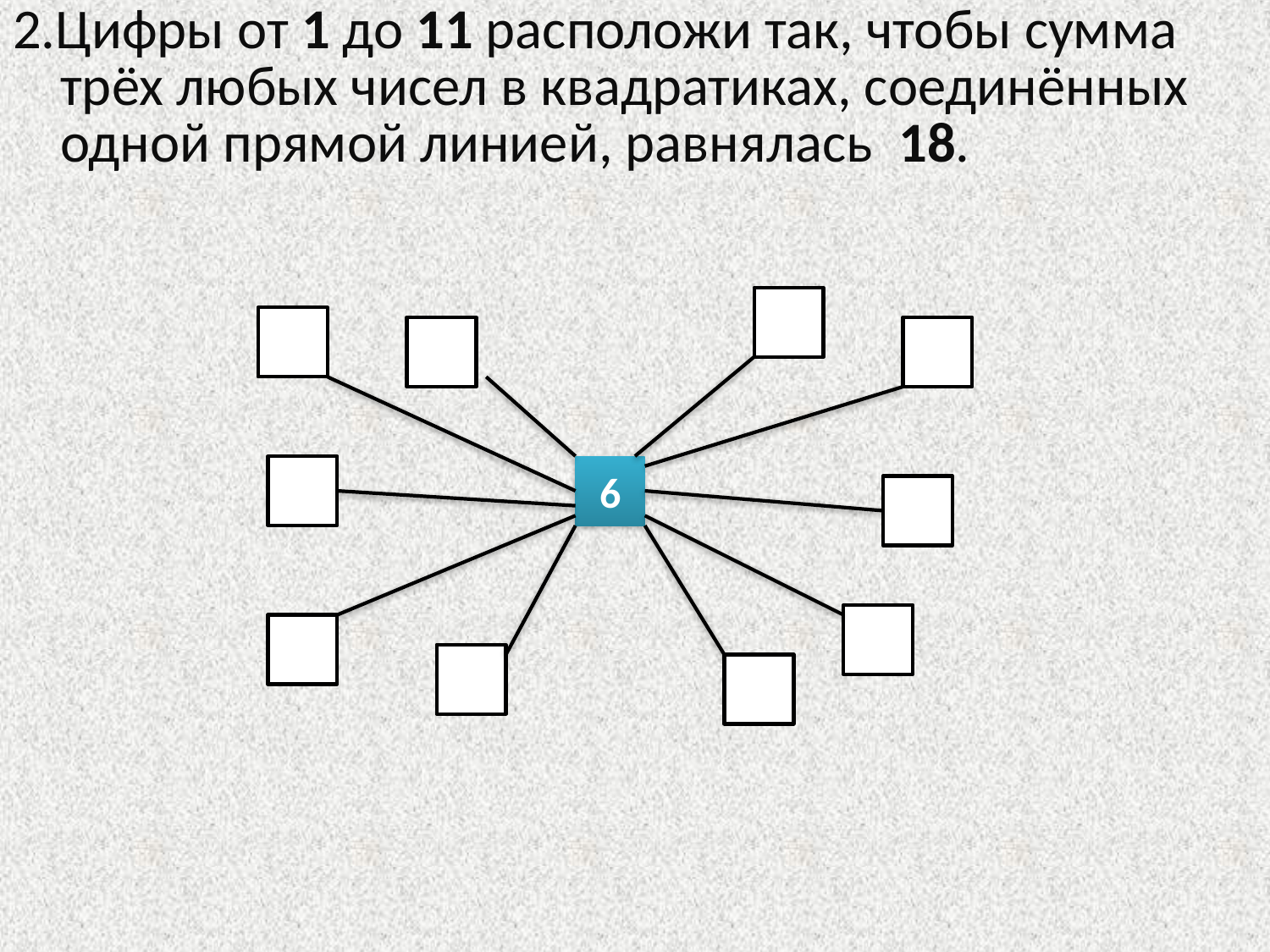

2.Цифры от 1 до 11 расположи так, чтобы сумма трёх любых чисел в квадратиках, соединённых одной прямой линией, равнялась  18.

6